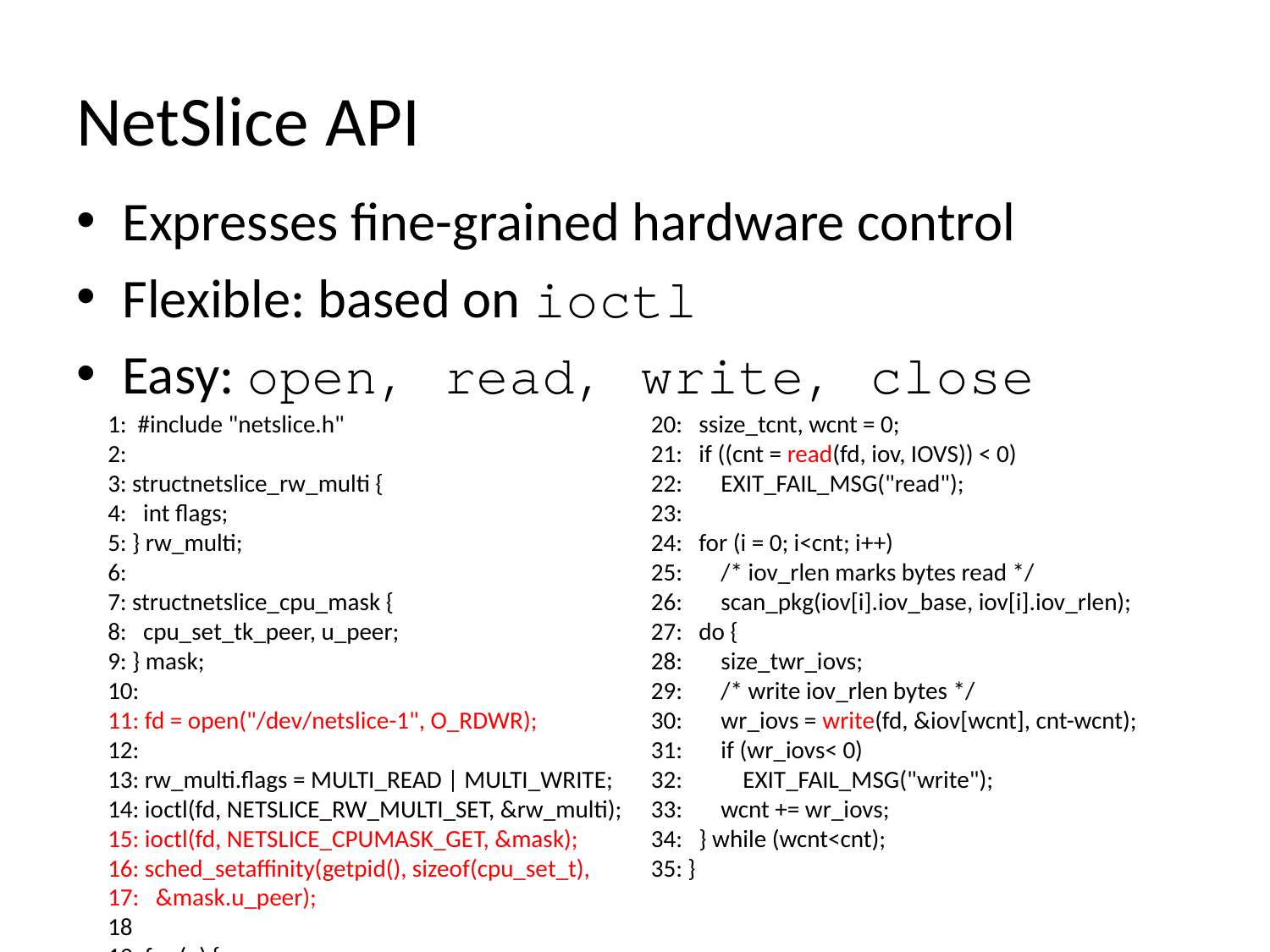

# NetSlice API
Expresses fine-grained hardware control
Flexible: based on ioctl
Easy: open, read, write, close
1:  #include "netslice.h"
2:
3: structnetslice_rw_multi {
4:   int flags;
5: } rw_multi;
6:
7: structnetslice_cpu_mask {
8:   cpu_set_tk_peer, u_peer;
9: } mask;
10:
11: fd = open("/dev/netslice-1", O_RDWR);
12:
13: rw_multi.flags = MULTI_READ | MULTI_WRITE;
14: ioctl(fd, NETSLICE_RW_MULTI_SET, &rw_multi);
15: ioctl(fd, NETSLICE_CPUMASK_GET, &mask);
16: sched_setaffinity(getpid(), sizeof(cpu_set_t),
17:   &mask.u_peer);
18
19: for (;;) {
20:   ssize_tcnt, wcnt = 0;
21:   if ((cnt = read(fd, iov, IOVS)) < 0)
22:       EXIT_FAIL_MSG("read");
23:
24:   for (i = 0; i<cnt; i++)
25:       /* iov_rlen marks bytes read */
26:       scan_pkg(iov[i].iov_base, iov[i].iov_rlen);
27:   do {
28:       size_twr_iovs;
29:       /* write iov_rlen bytes */
30:       wr_iovs = write(fd, &iov[wcnt], cnt-wcnt);
31:       if (wr_iovs< 0)
32:           EXIT_FAIL_MSG("write");
33:       wcnt += wr_iovs;
34:   } while (wcnt<cnt);
35: }